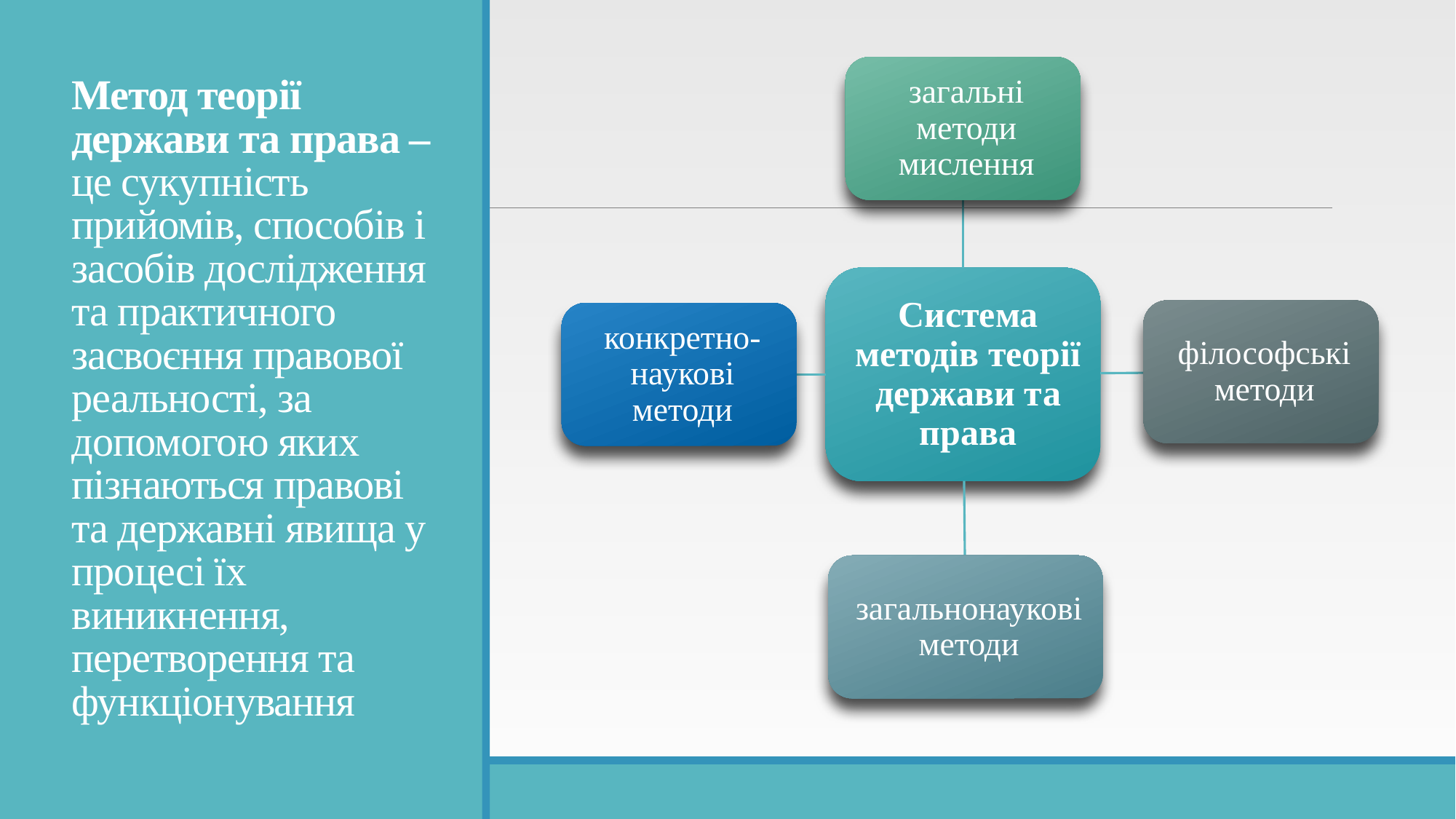

Система методів теорії держави та права
загальні методи мислення
філософські методи
загальнонаукові методи
конкретно-наукові методи
# Метод теорії держави та права – це сукупність прийомів, способів і засобів дослідження та практичного засвоєння правової реальності, за допомогою яких пізнаються правові та державні явища у процесі їх виникнення, перетворення та функціонування